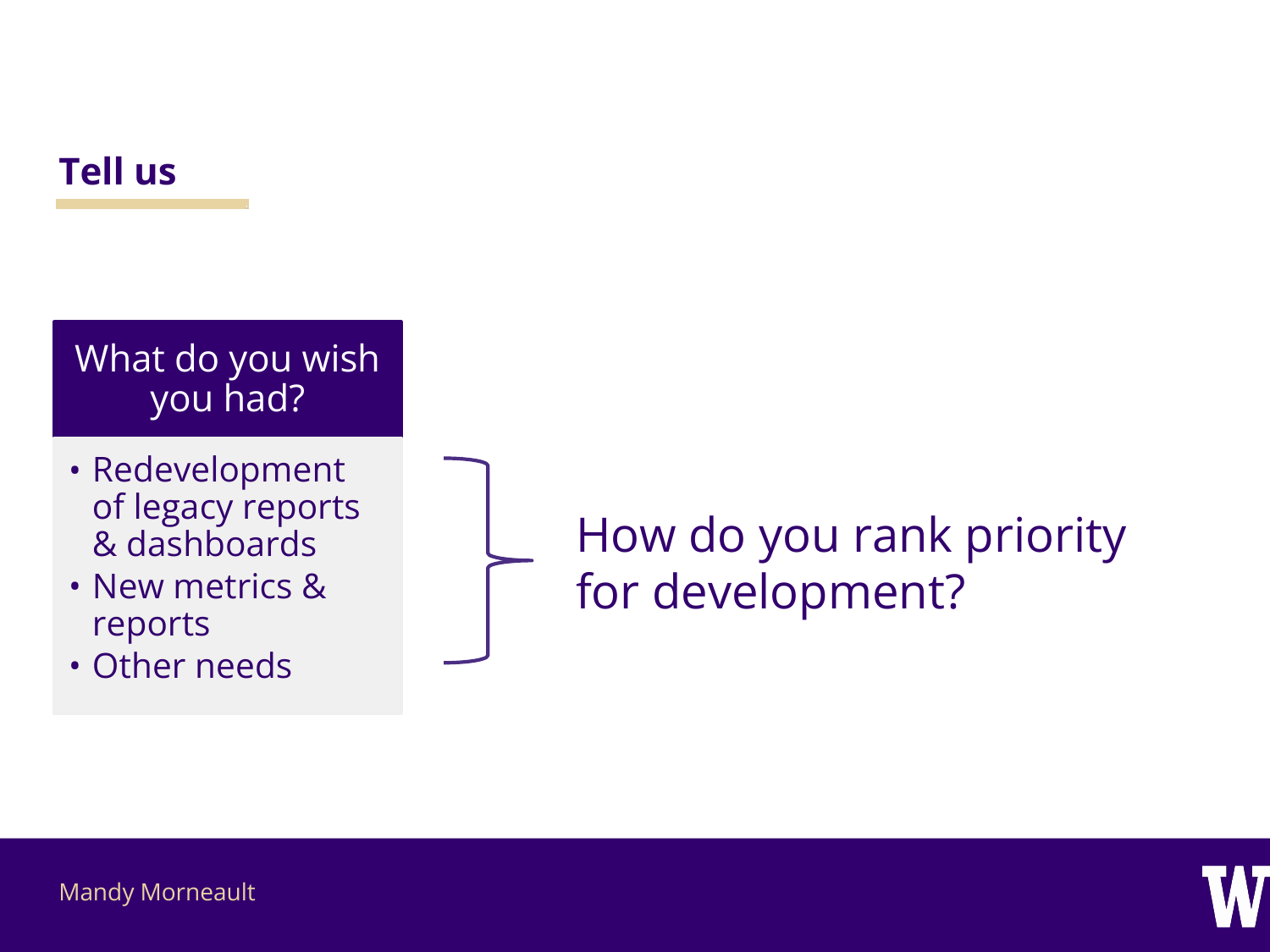

# Tell us

What do you wish you had?

Redevelopment of legacy reports & dashboards
New metrics & reports
Other needs

How do you rank priority for development?
Mandy Morneault